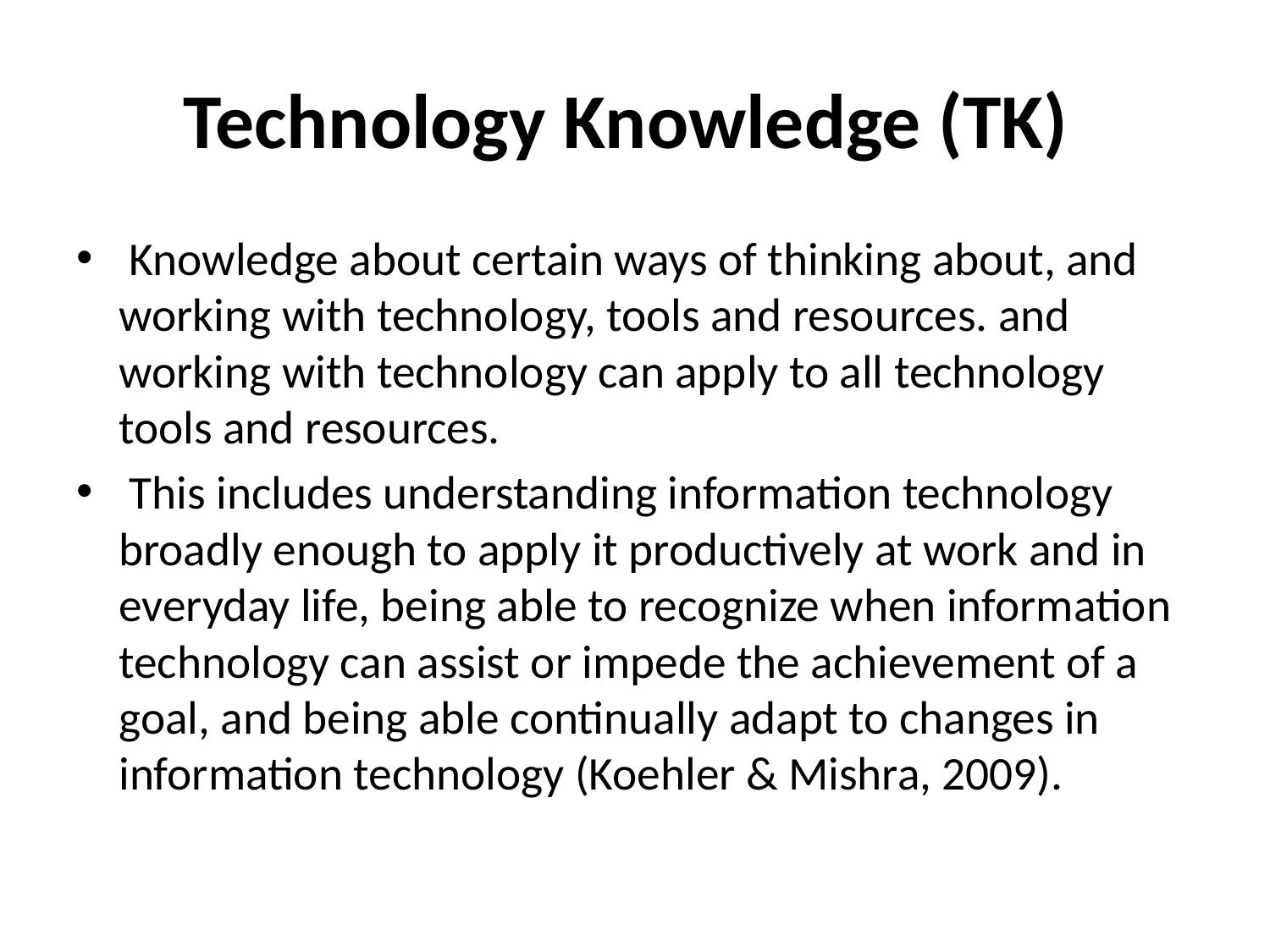

# Technology Knowledge (TK)
 Knowledge about certain ways of thinking about, and working with technology, tools and resources. and working with technology can apply to all technology tools and resources.
 This includes understanding information technology broadly enough to apply it productively at work and in everyday life, being able to recognize when information technology can assist or impede the achievement of a goal, and being able continually adapt to changes in information technology (Koehler & Mishra, 2009).